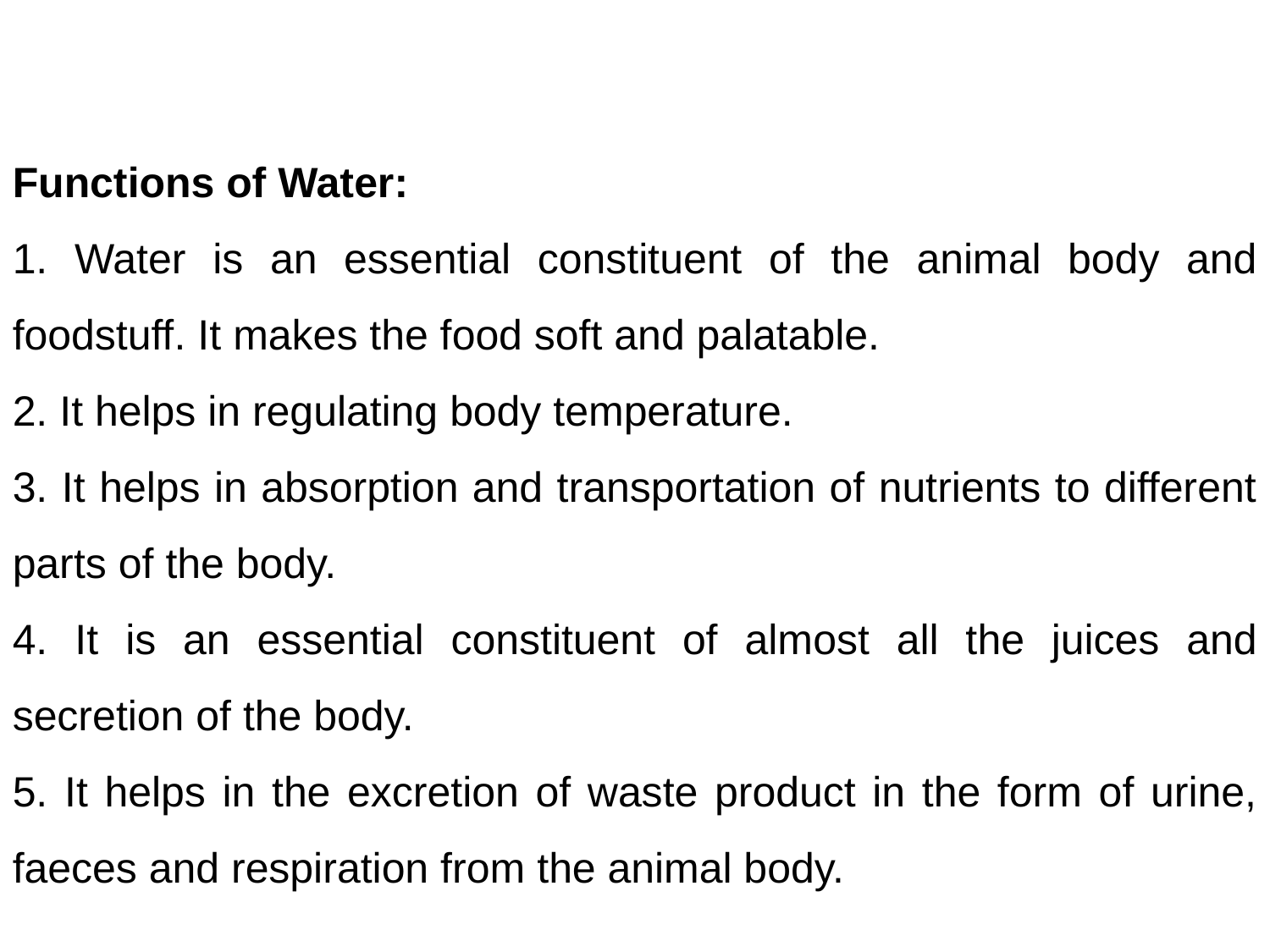

Functions of Water:
1. Water is an essential constituent of the animal body and foodstuff. It makes the food soft and palatable.
2. It helps in regulating body temperature.
3. It helps in absorption and transportation of nutrients to different parts of the body.
4. It is an essential constituent of almost all the juices and secretion of the body.
5. It helps in the excretion of waste product in the form of urine, faeces and respiration from the animal body.